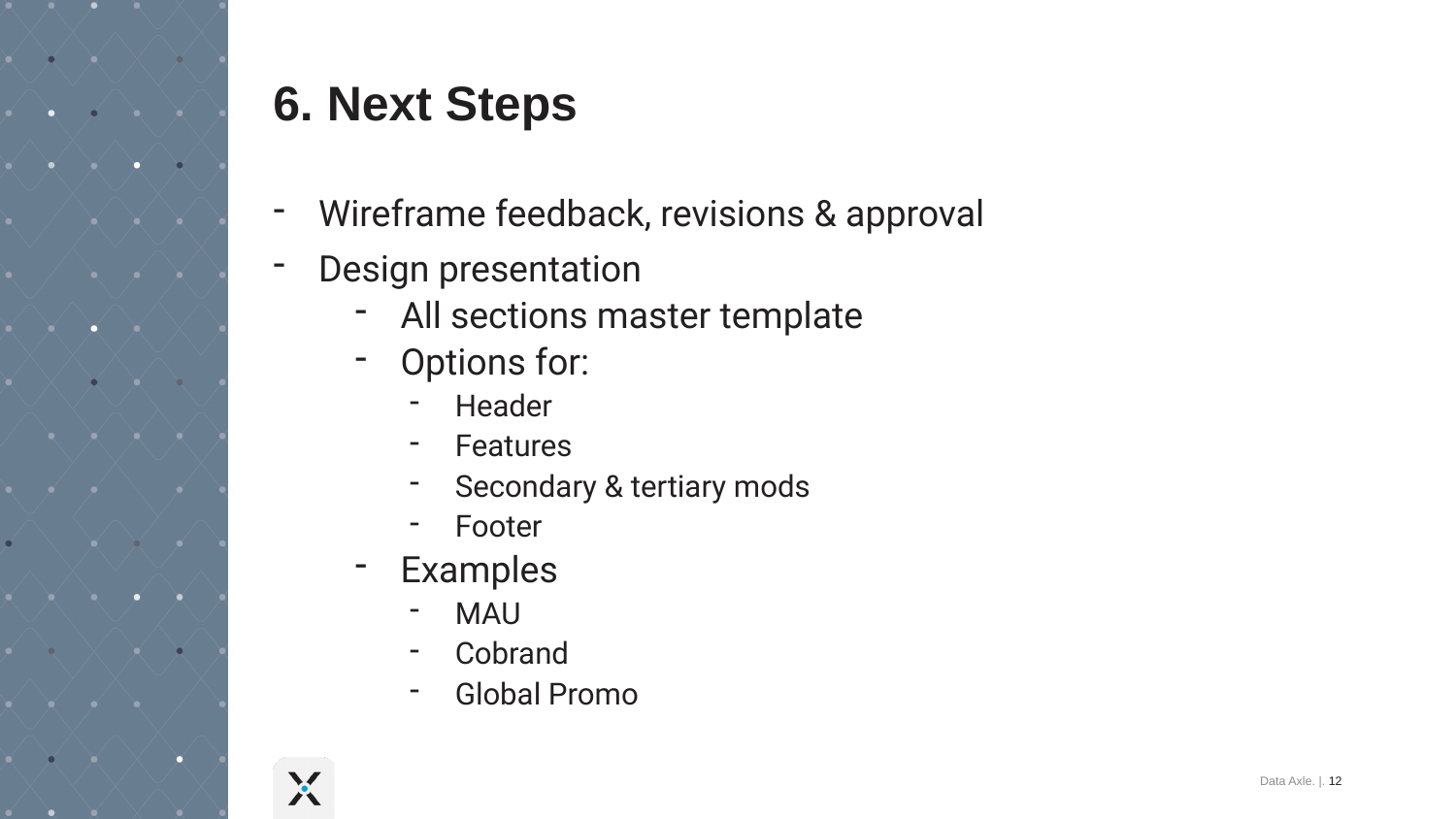

# 6. Next Steps
Wireframe feedback, revisions & approval
Design presentation
All sections master template
Options for:
Header
Features
Secondary & tertiary mods
Footer
Examples
MAU
Cobrand
Global Promo

Data Axle. |. 12